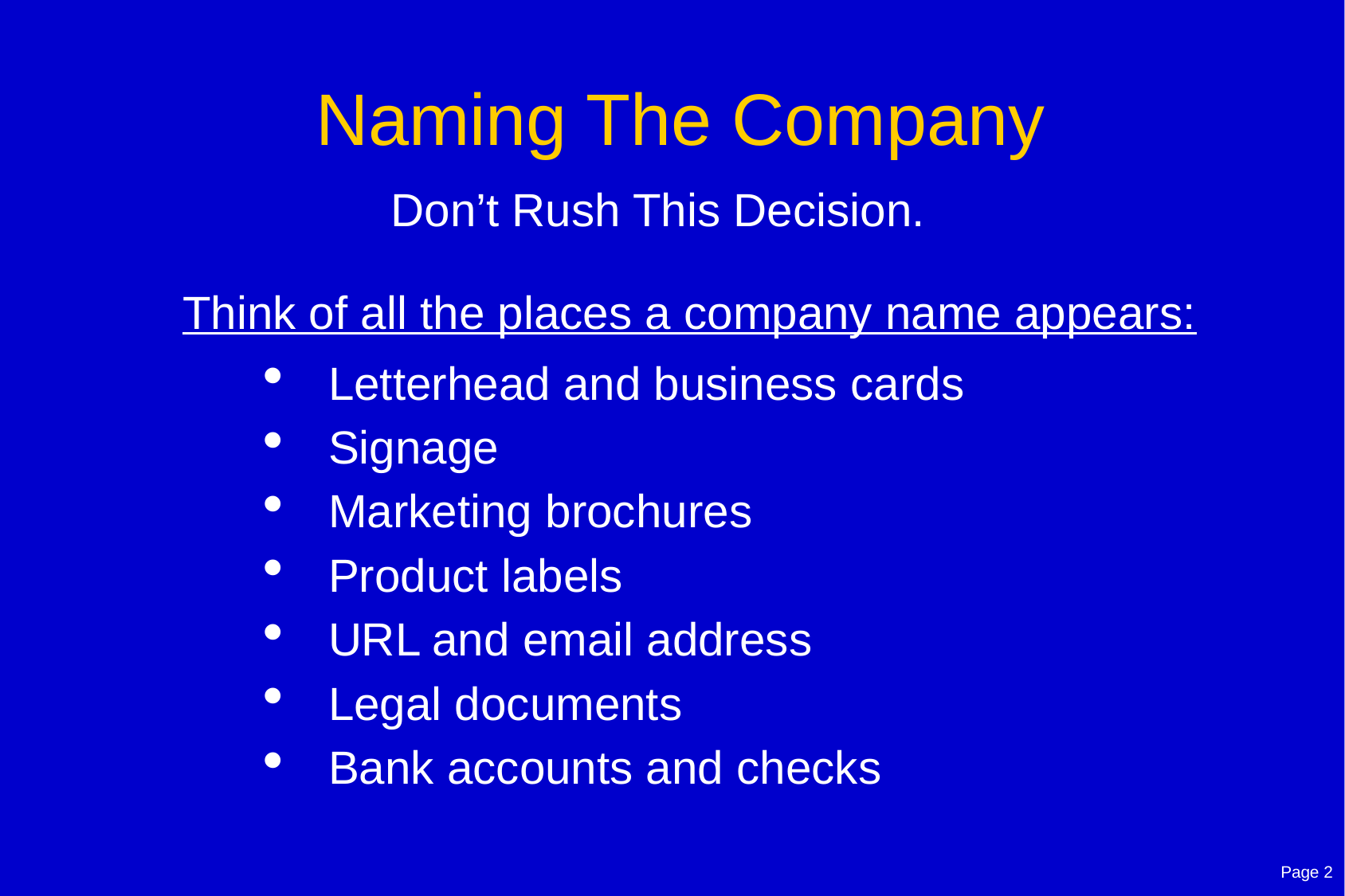

# Naming The Company
 Don’t Rush This Decision.
Think of all the places a company name appears:
  Letterhead and business cards
  Signage
  Marketing brochures
  Product labels
  URL and email address
  Legal documents
  Bank accounts and checks

Page 2